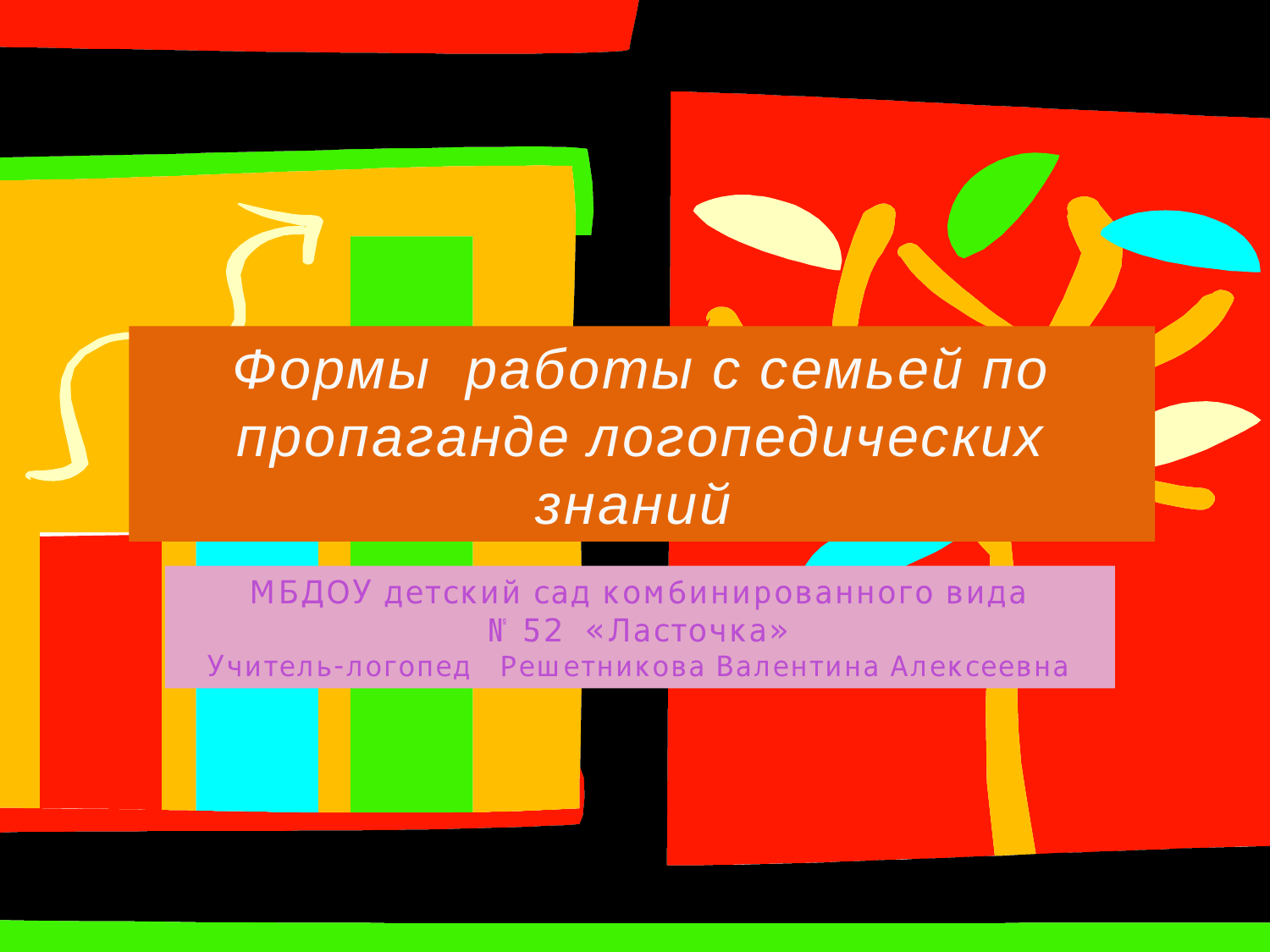

Формы  работы с семьей по пропаганде логопедических знаний
МБДОУ детский сад комбинированного вида
№ 52  «Ласточка»
Учитель-логопед   Решетникова Валентина Алексеевна